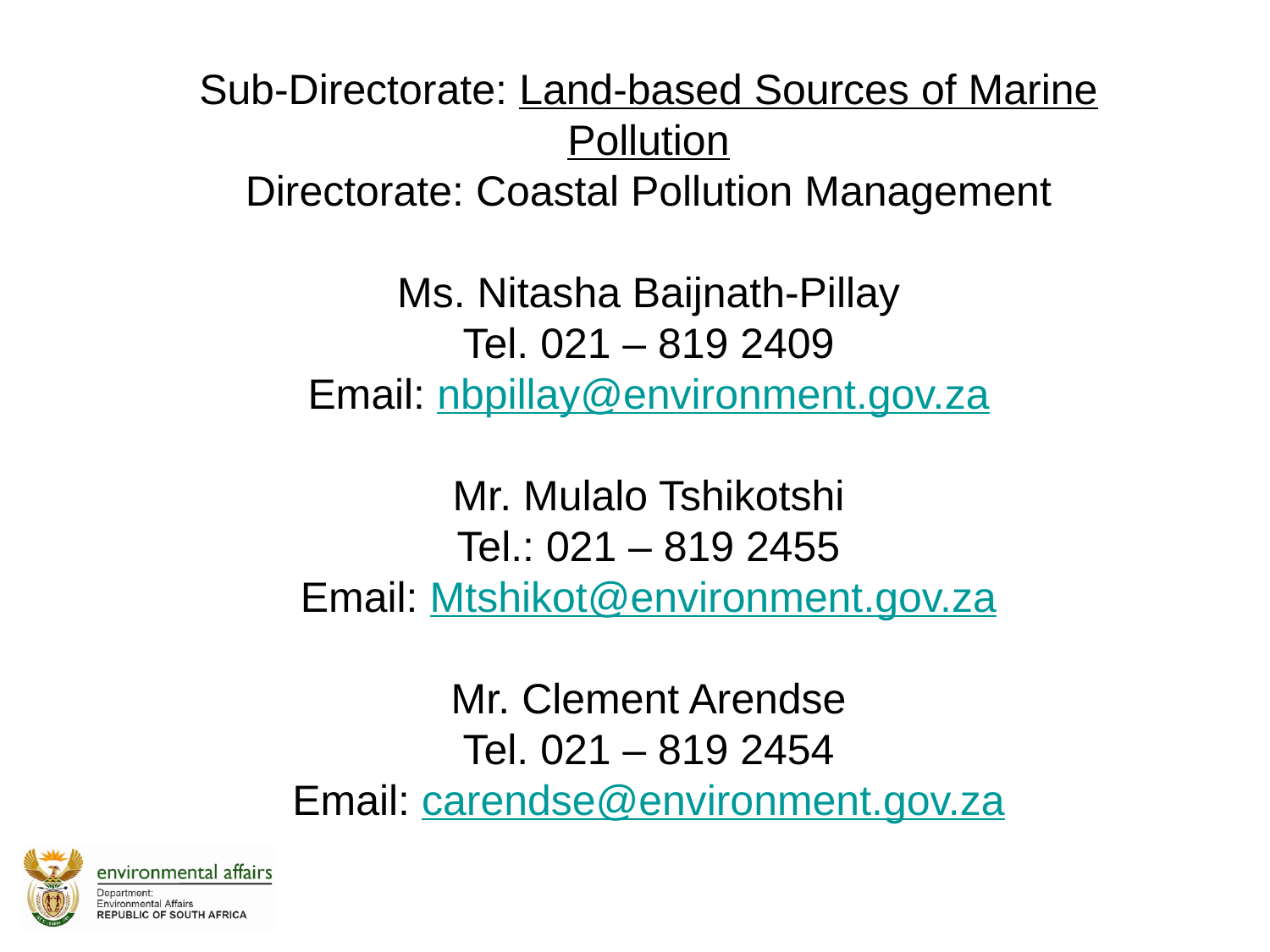

Sub-Directorate: Land-based Sources of Marine Pollution
Directorate: Coastal Pollution Management

Ms. Nitasha Baijnath-Pillay
Tel. 021 – 819 2409
Email: nbpillay@environment.gov.za
Mr. Mulalo Tshikotshi
Tel.: 021 – 819 2455
Email: Mtshikot@environment.gov.za

Mr. Clement Arendse
Tel. 021 – 819 2454
Email: carendse@environment.gov.za